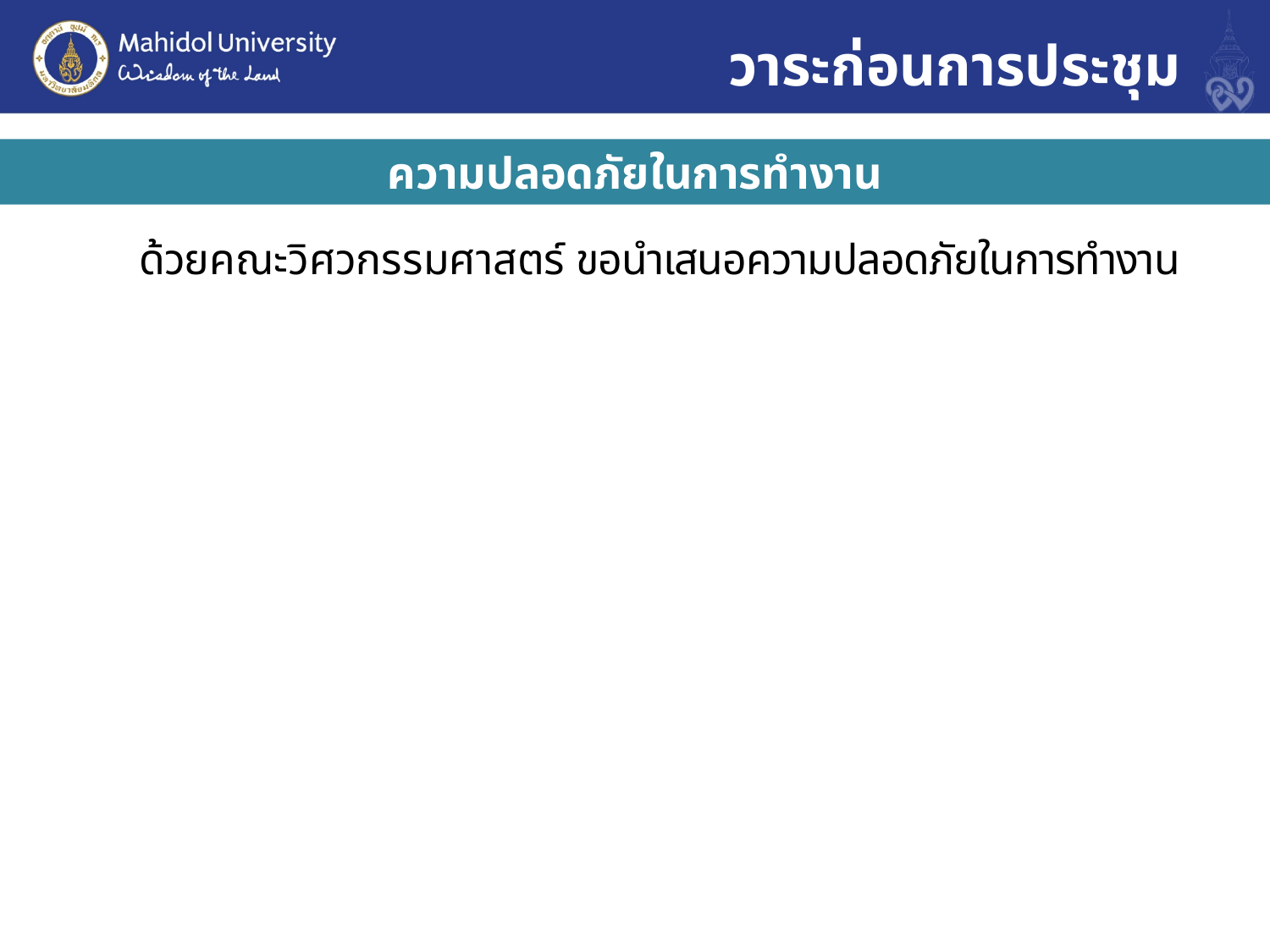

1.1 คำสั่งแต่งตั้งคณะกรรมการดำเนินงานบริหารจัดการระบบกายภาพและสิ่งแวดล้อมอย่างยั่งยืน
# วาระก่อนการประชุม
ความปลอดภัยในการทำงาน
	ด้วยคณะวิศวกรรมศาสตร์ ขอนำเสนอความปลอดภัยในการทำงาน